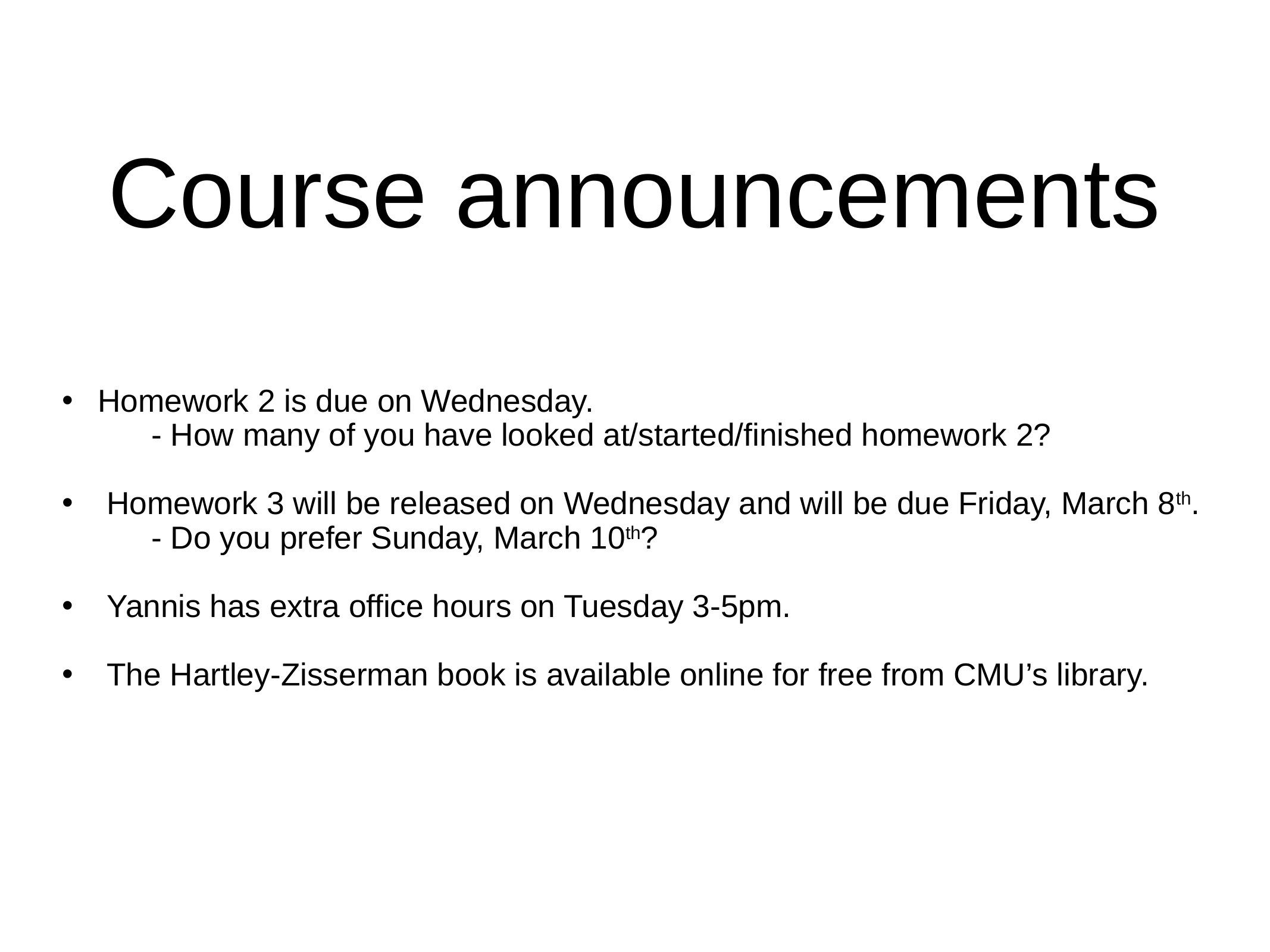

# Course announcements
Homework 2 is due on Wednesday.
	- How many of you have looked at/started/finished homework 2?

Homework 3 will be released on Wednesday and will be due Friday, March 8th.
	- Do you prefer Sunday, March 10th?

Yannis has extra office hours on Tuesday 3-5pm.

The Hartley-Zisserman book is available online for free from CMU’s library.